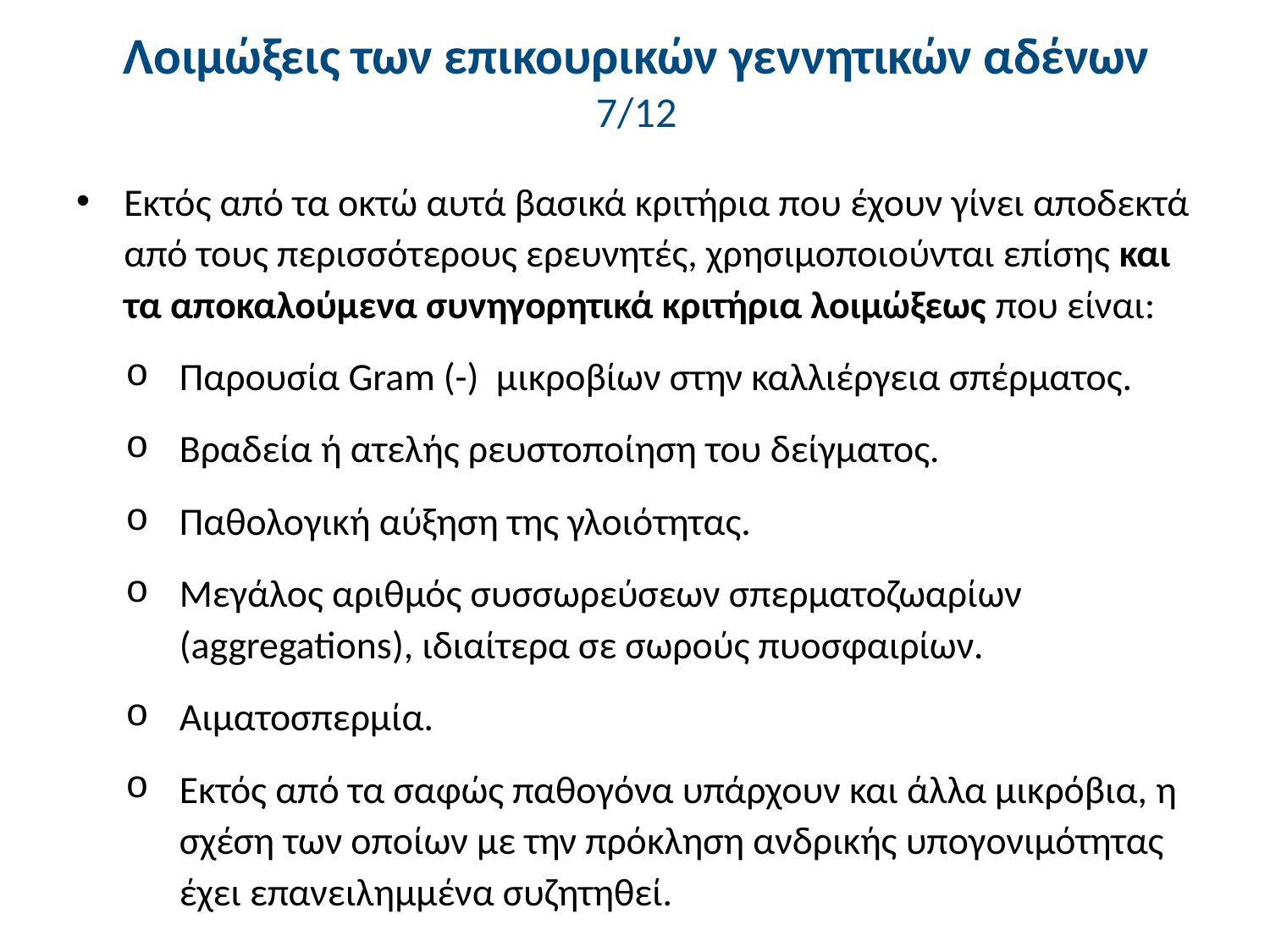

# Λοιμώξεις των επικουρικών γεννητικών αδένων 7/12
Εκτός από τα οκτώ αυτά βασικά κριτήρια που έχουν γίνει αποδεκτά από τους περισσότερους ερευνητές, χρησιμοποιούνται επίσης και τα αποκαλούμενα συνηγορητικά κριτήρια λοιμώξεως που είναι:
Παρουσία Gram (-)  μικροβίων στην καλλιέργεια σπέρματος.
Βραδεία ή ατελής ρευστοποίηση του δείγματος.
Παθολογική αύξηση της γλοιότητας.
Μεγάλος αριθμός συσσωρεύσεων σπερματοζωαρίων (aggregations), ιδιαίτερα σε σωρούς πυοσφαιρίων.
Αιματοσπερμία.
Εκτός από τα σαφώς παθογόνα υπάρχουν και άλλα μικρόβια, η σχέση των οποίων με την πρόκληση ανδρικής υπογονιμότητας έχει επανειλημμένα συζητηθεί.